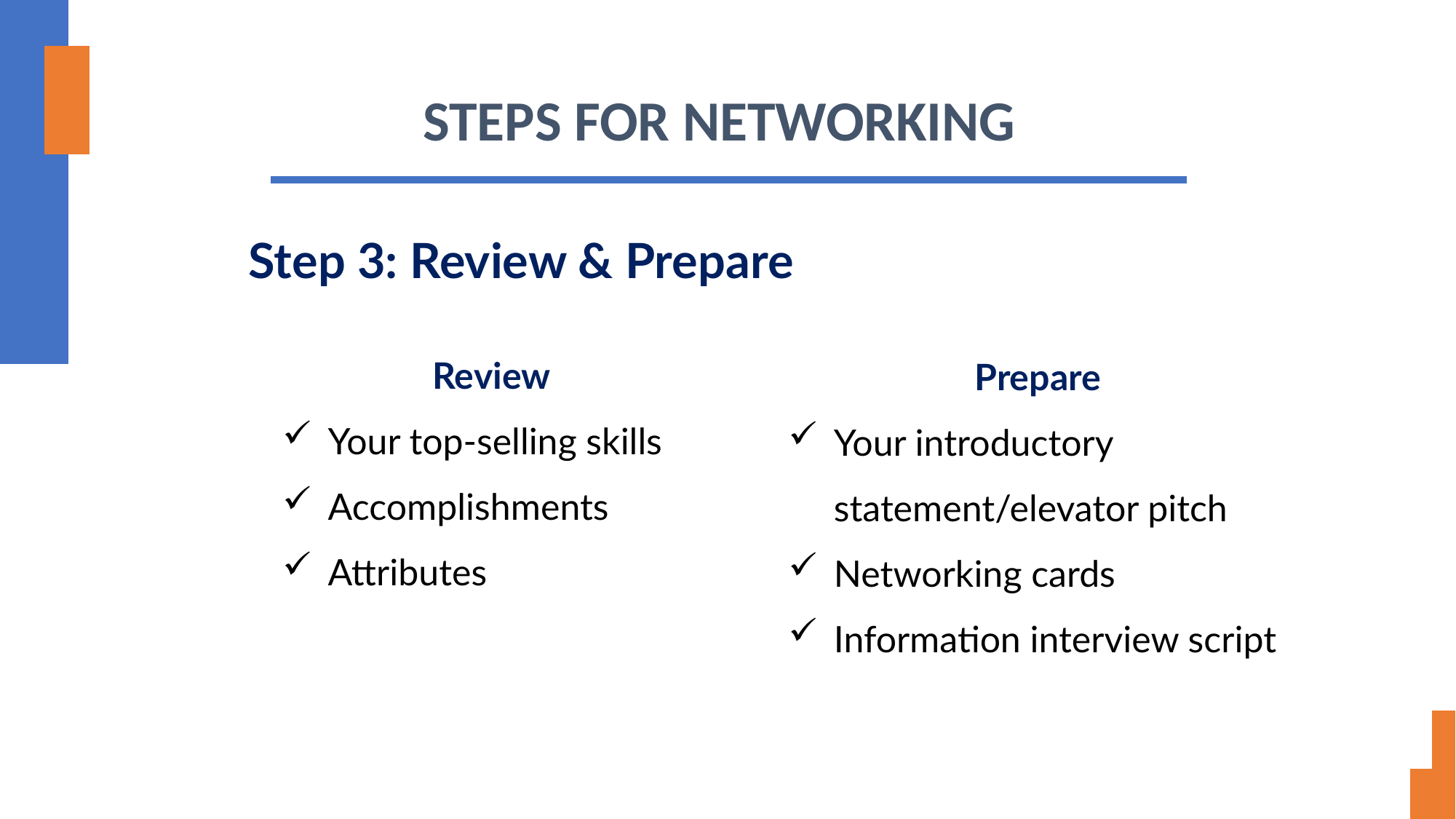

# STEPS FOR NETWORKING
Step 3: Review & Prepare

Review
Your top-selling skills
Accomplishments
Attributes

Prepare
Your introductory statement/elevator pitch
Networking cards
Information interview script